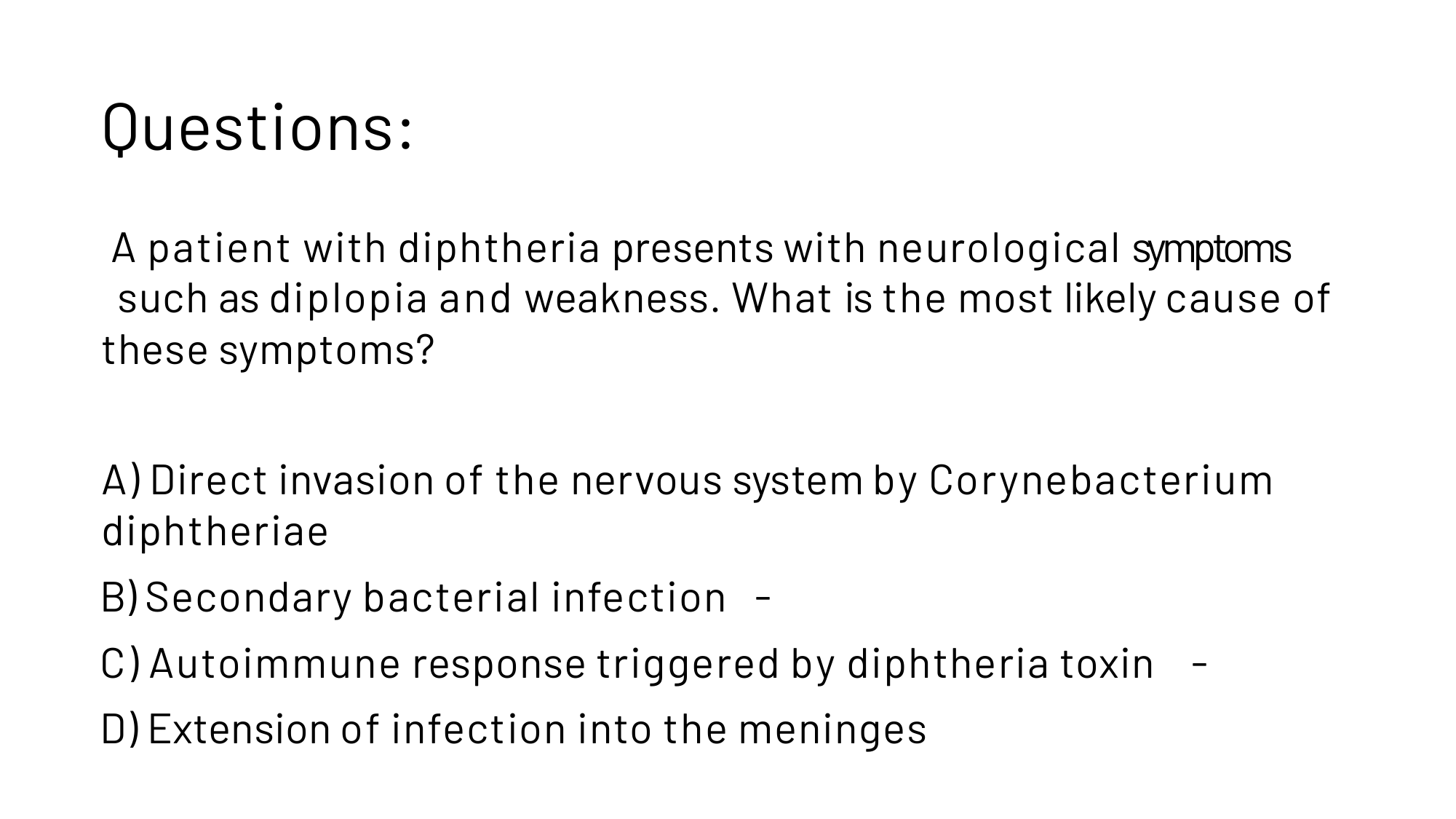

# Questions:
 A patient with diphtheria presents with neurological symptoms     such as diplopia and weakness. What is the most likely cause of these symptoms?

A) Direct invasion of the nervous system by Corynebacterium diphtheriae
B) Secondary bacterial infection	-
C) Autoimmune response triggered by diphtheria toxin	-
D) Extension of infection into the meninges